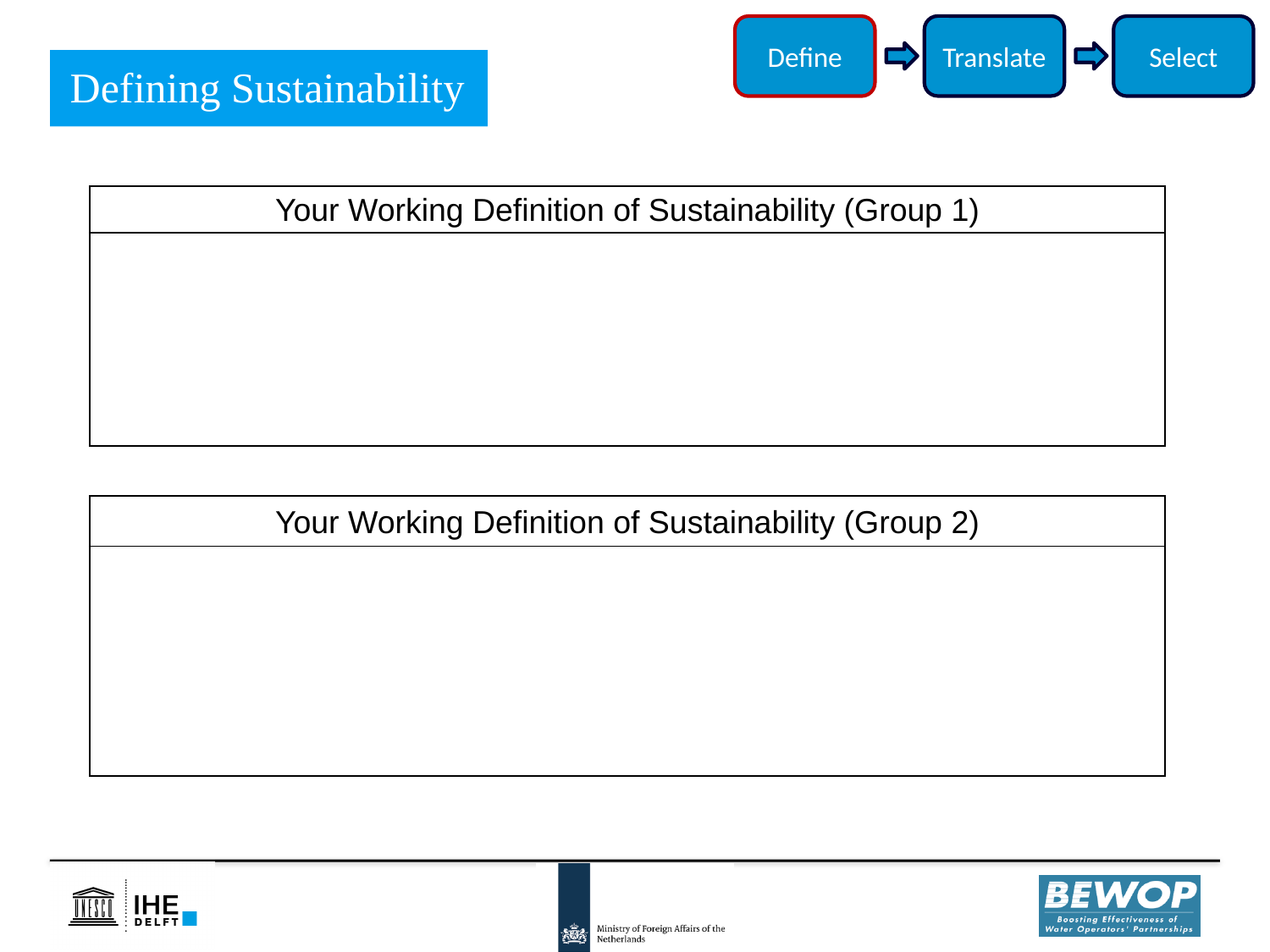

Translate
Define
Select

Defining Sustainability
| Your Working Definition of Sustainability (Group 1) |
| --- |
|  |
| Your Working Definition of Sustainability (Group 2) |
| --- |
|  |